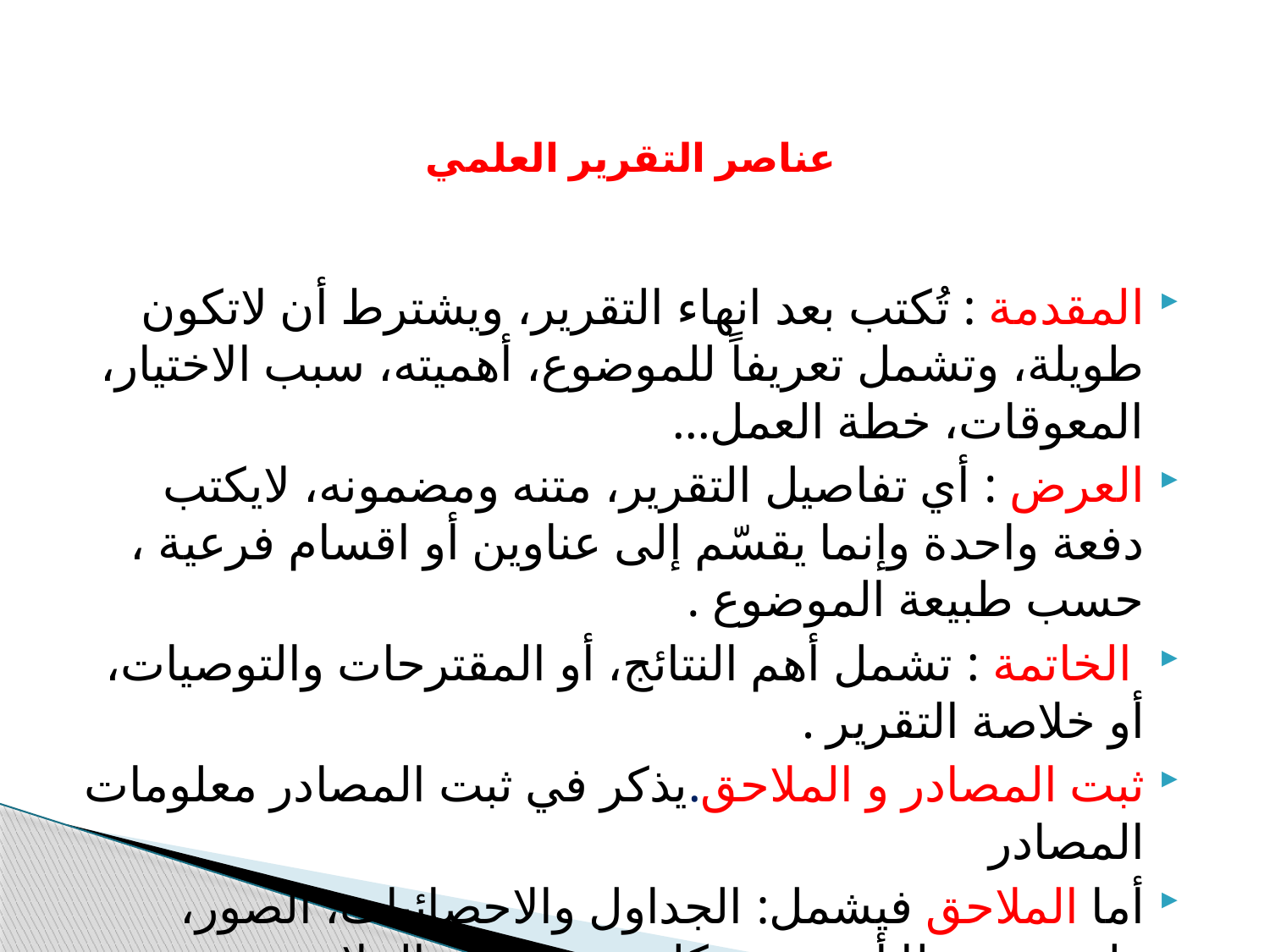

# عناصر التقرير العلمي

المقدمة : تُكتب بعد انهاء التقرير، ويشترط أن لاتكون طويلة، وتشمل تعريفاً للموضوع، أهميته، سبب الاختيار، المعوقات، خطة العمل...
العرض : أي تفاصيل التقرير، متنه ومضمونه، لايكتب دفعة واحدة وإنما يقسّم إلى عناوين أو اقسام فرعية ، حسب طبيعة الموضوع .
 الخاتمة : تشمل أهم النتائج، أو المقترحات والتوصيات، أو خلاصة التقرير .
ثبت المصادر و الملاحق.يذكر في ثبت المصادر معلومات المصادر
أما الملاحق فيشمل: الجداول والاحصائيات، الصور، وليس شرطا أن يحوي كل تقرير على الملاحق.